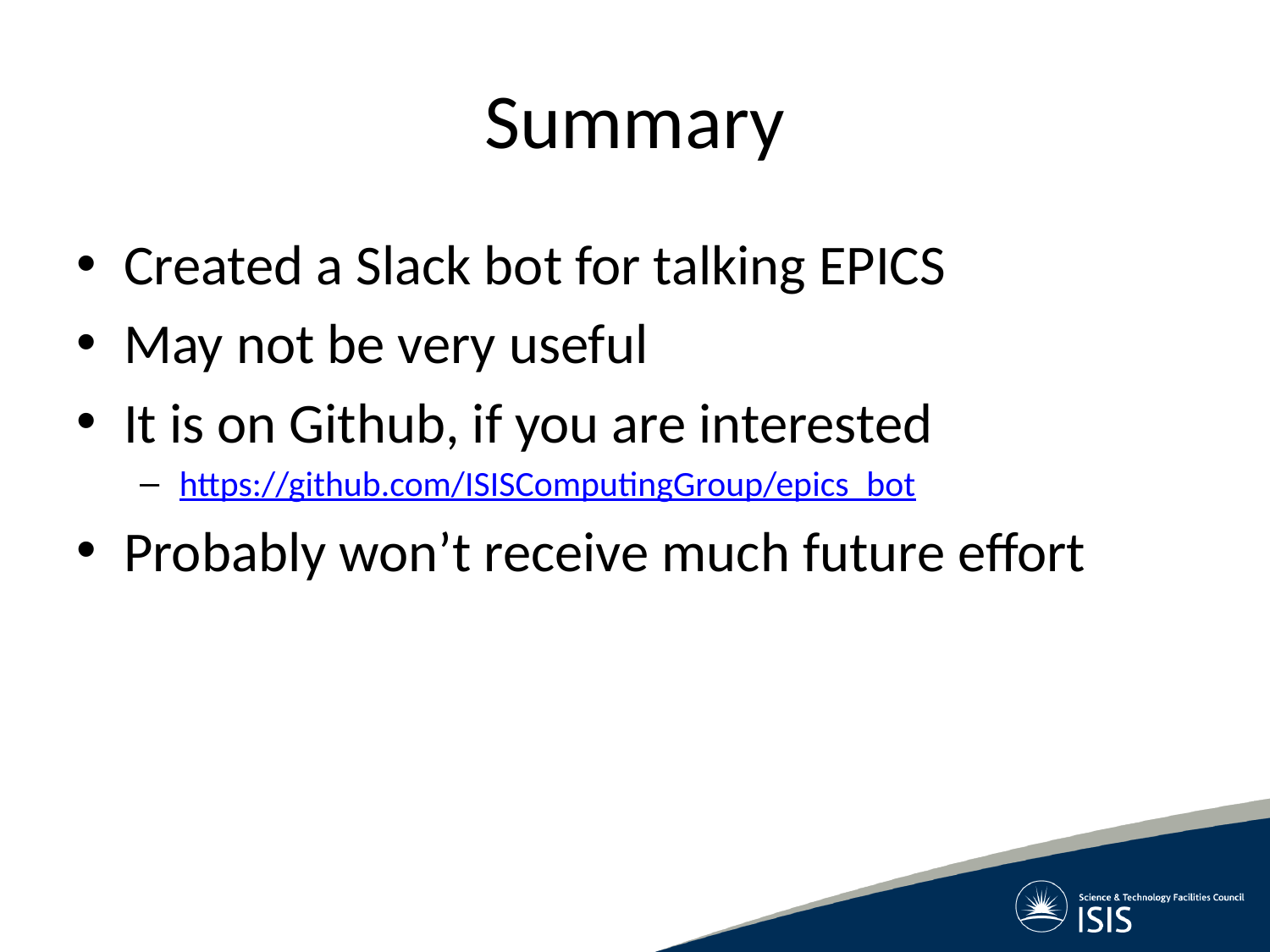

# Summary
Created a Slack bot for talking EPICS
May not be very useful
It is on Github, if you are interested
https://github.com/ISISComputingGroup/epics_bot
Probably won’t receive much future effort